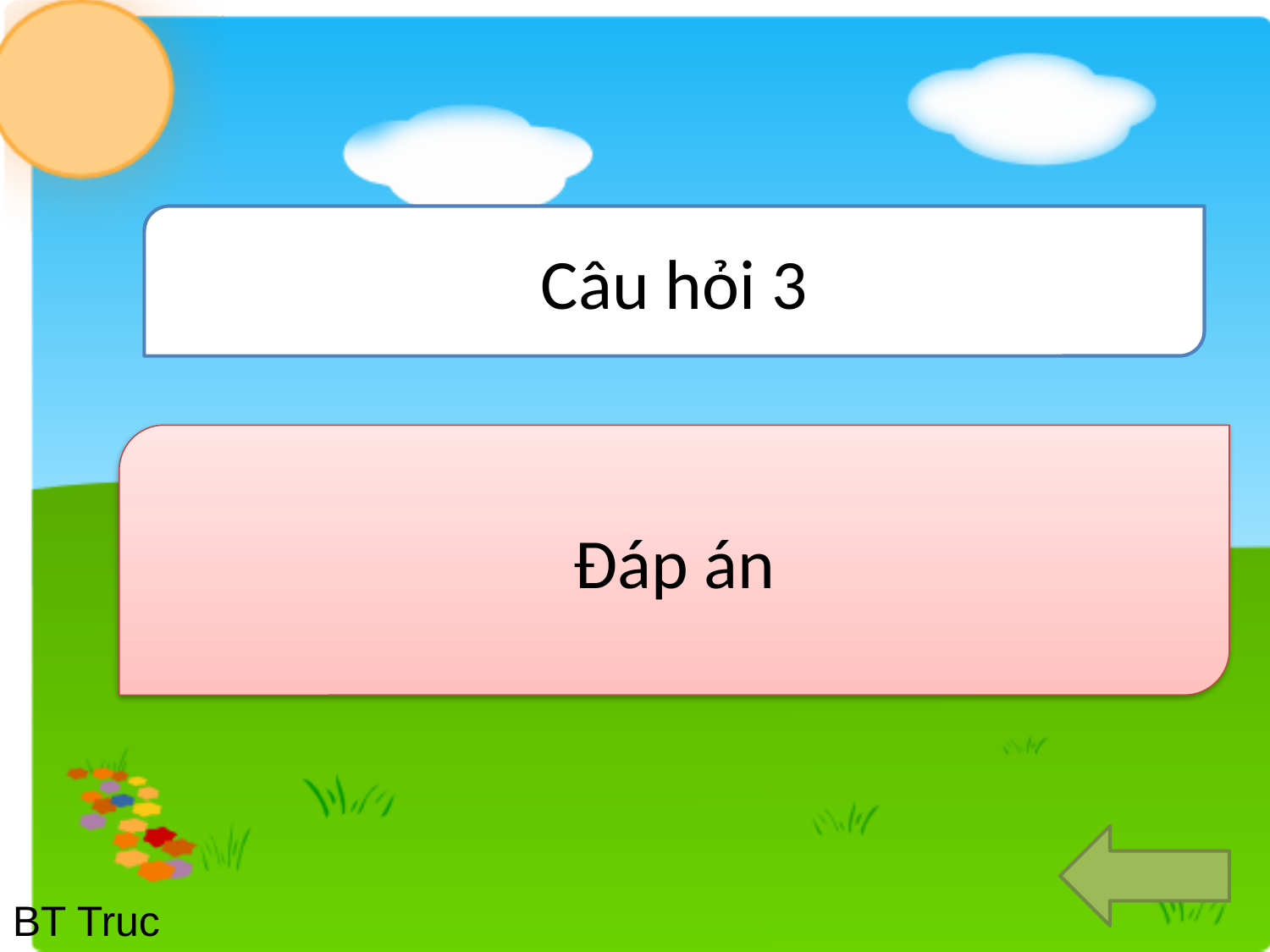

Câu hỏi 3
Đáp án

BT Truc